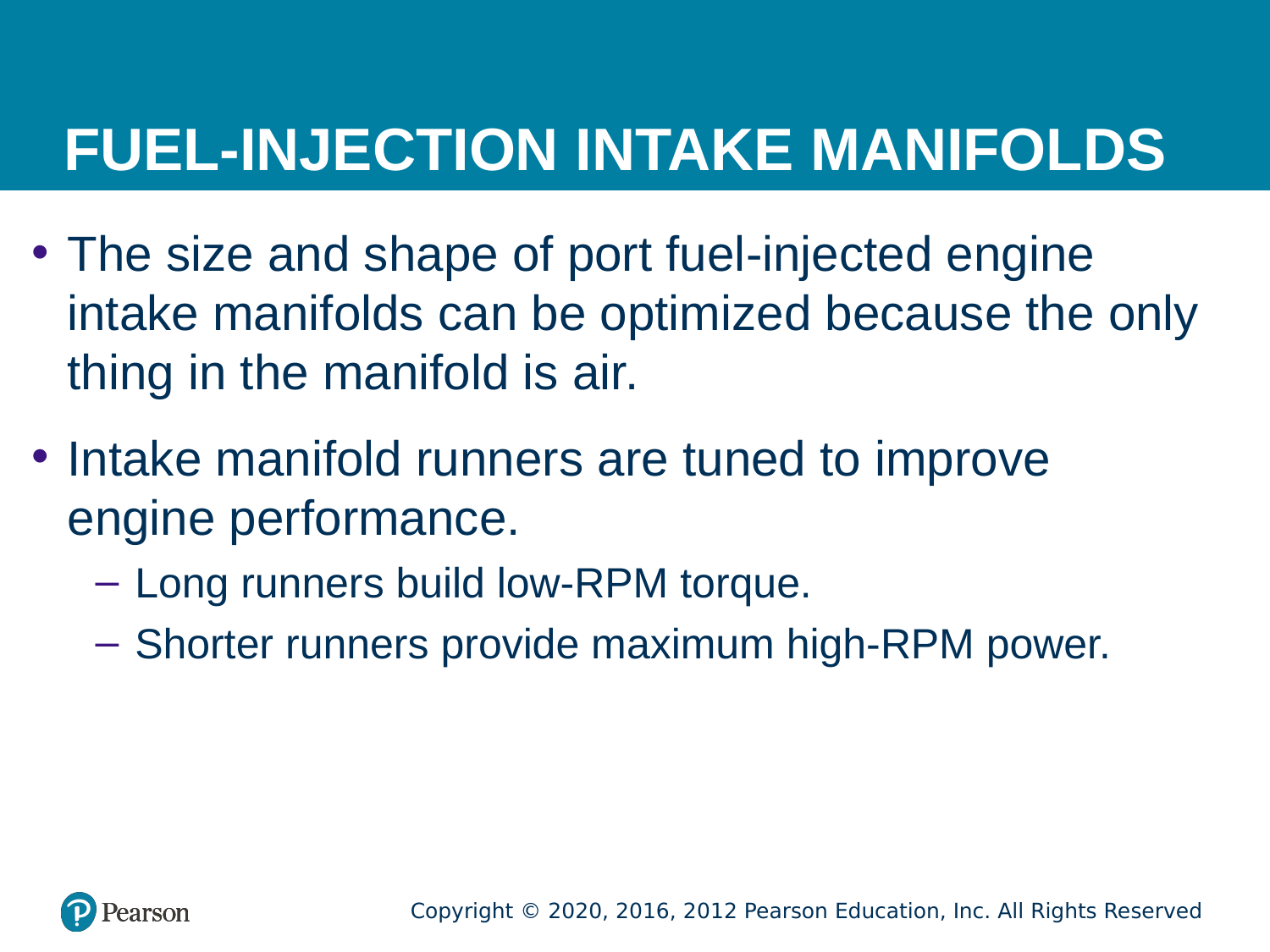

# FUEL-INJECTION INTAKE MANIFOLDS
The size and shape of port fuel-injected engine intake manifolds can be optimized because the only thing in the manifold is air.
Intake manifold runners are tuned to improve engine performance.
Long runners build low-RPM torque.
Shorter runners provide maximum high-RPM power.